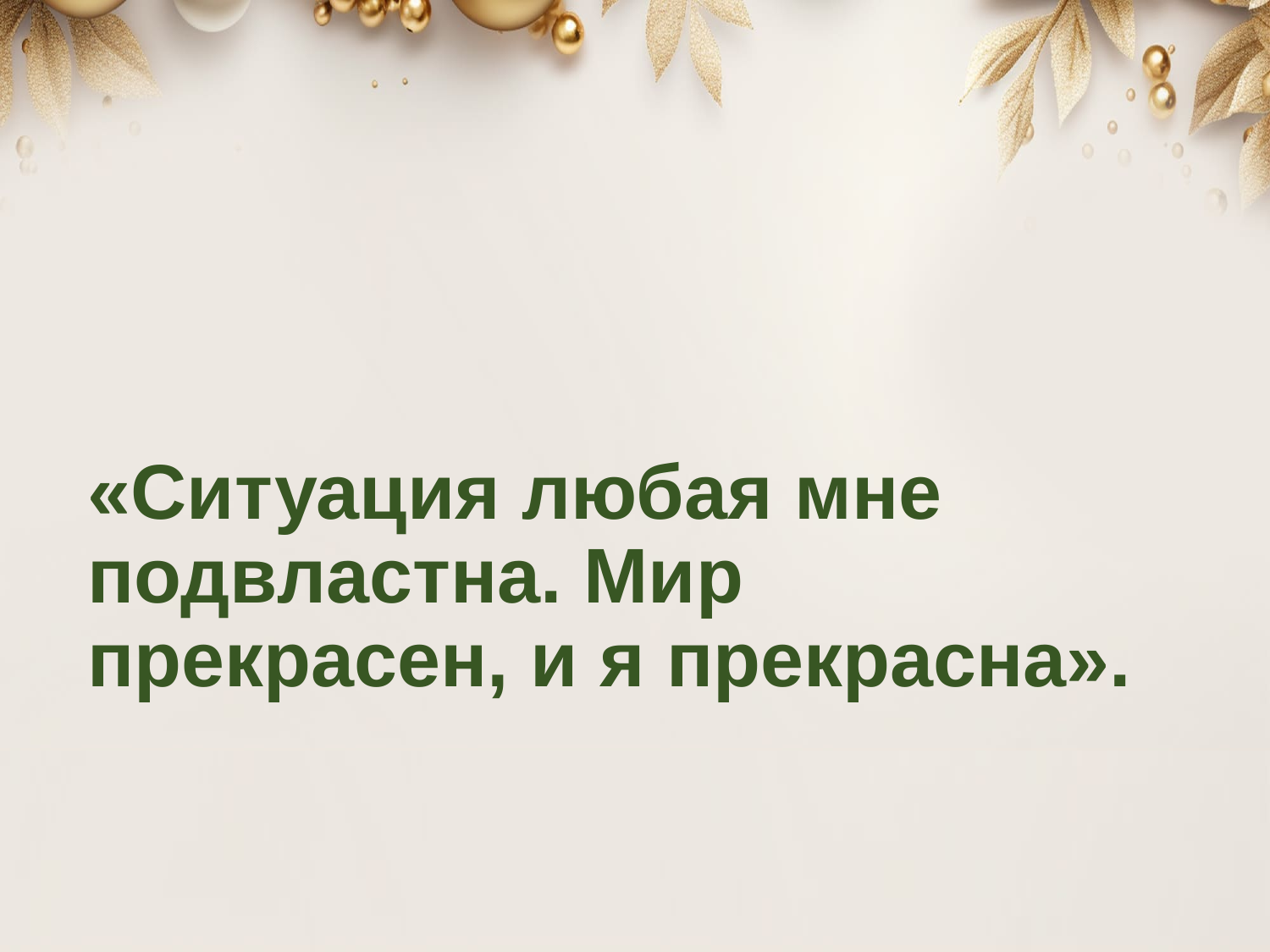

# «Ситуация любая мне подвластна. Мир прекрасен, и я прекрасна».